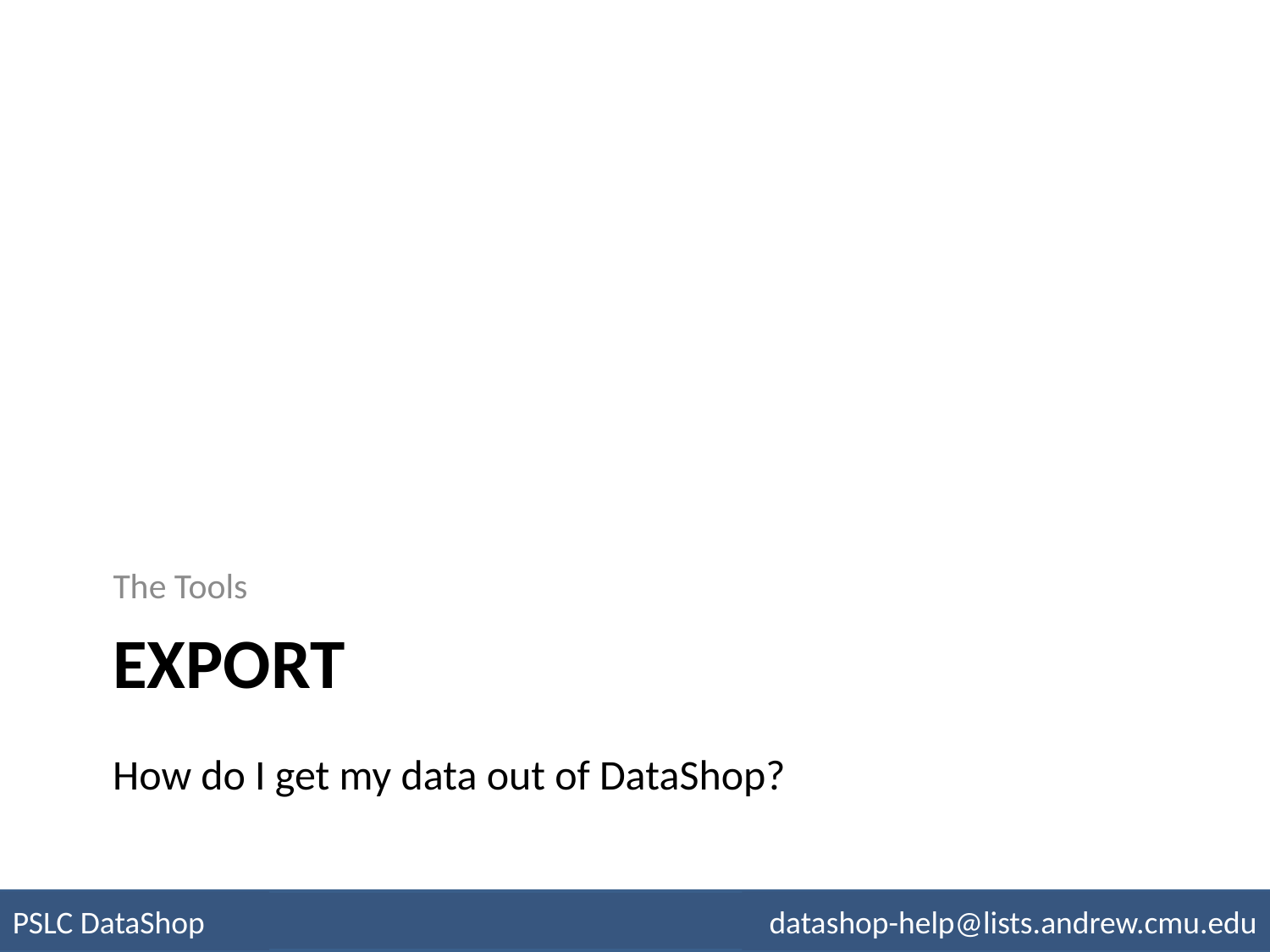

The Tools
# Export
How do I get my data out of DataShop?

PSLC DataShop
datashop-help@lists.andrew.cmu.edu
pslcdatashop.org